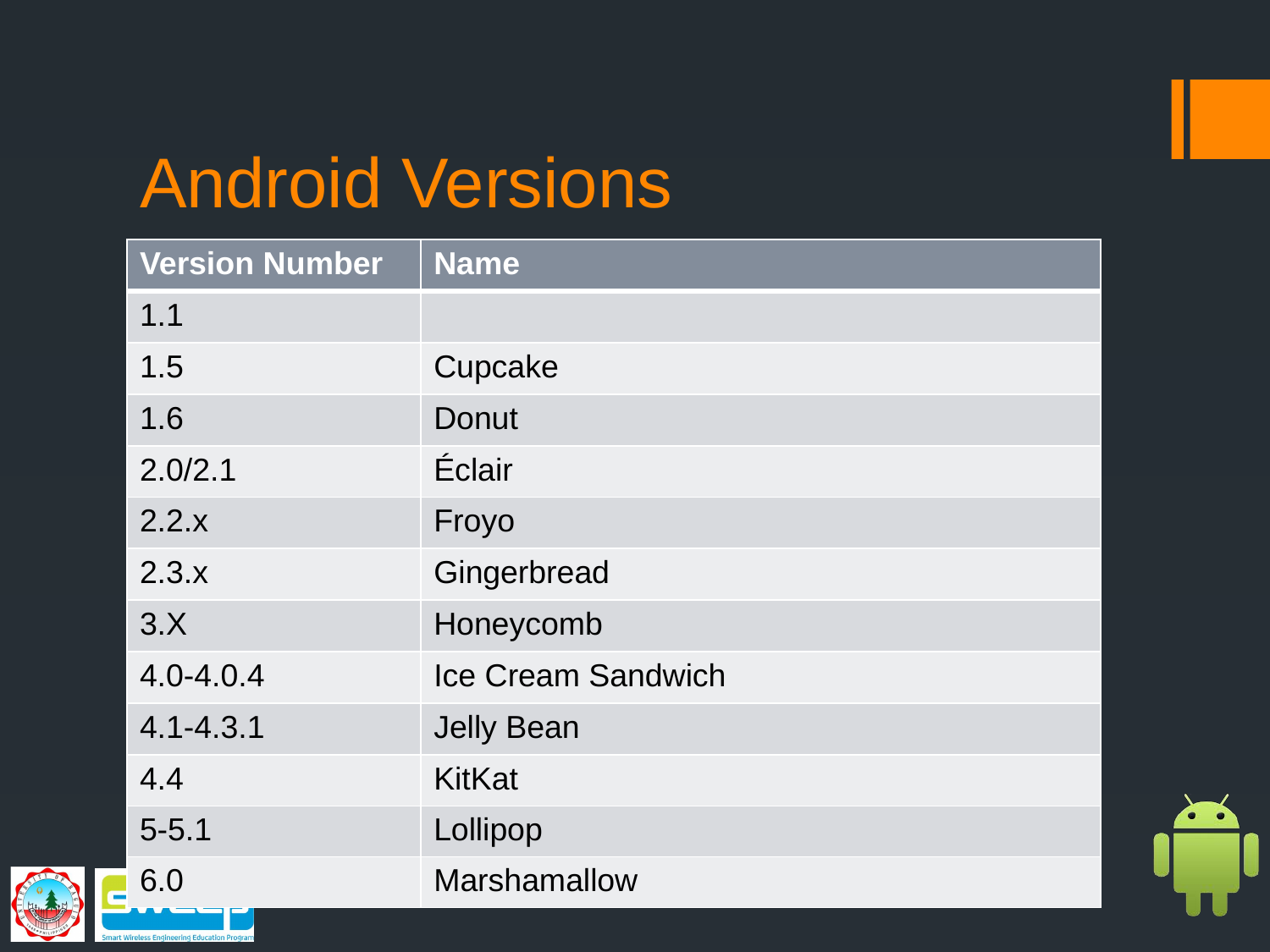

# Android Versions
| Version Number | Name |
| --- | --- |
| 1.1 |  |
| 1.5 | Cupcake |
| 1.6 | Donut |
| 2.0/2.1 | Éclair |
| 2.2.x | Froyo |
| 2.3.x | Gingerbread |
| 3.X | Honeycomb |
| 4.0-4.0.4 | Ice Cream Sandwich |
| 4.1-4.3.1 | Jelly Bean |
| 4.4 | KitKat |
| 5-5.1 | Lollipop |
| 6.0 | Marshamallow |